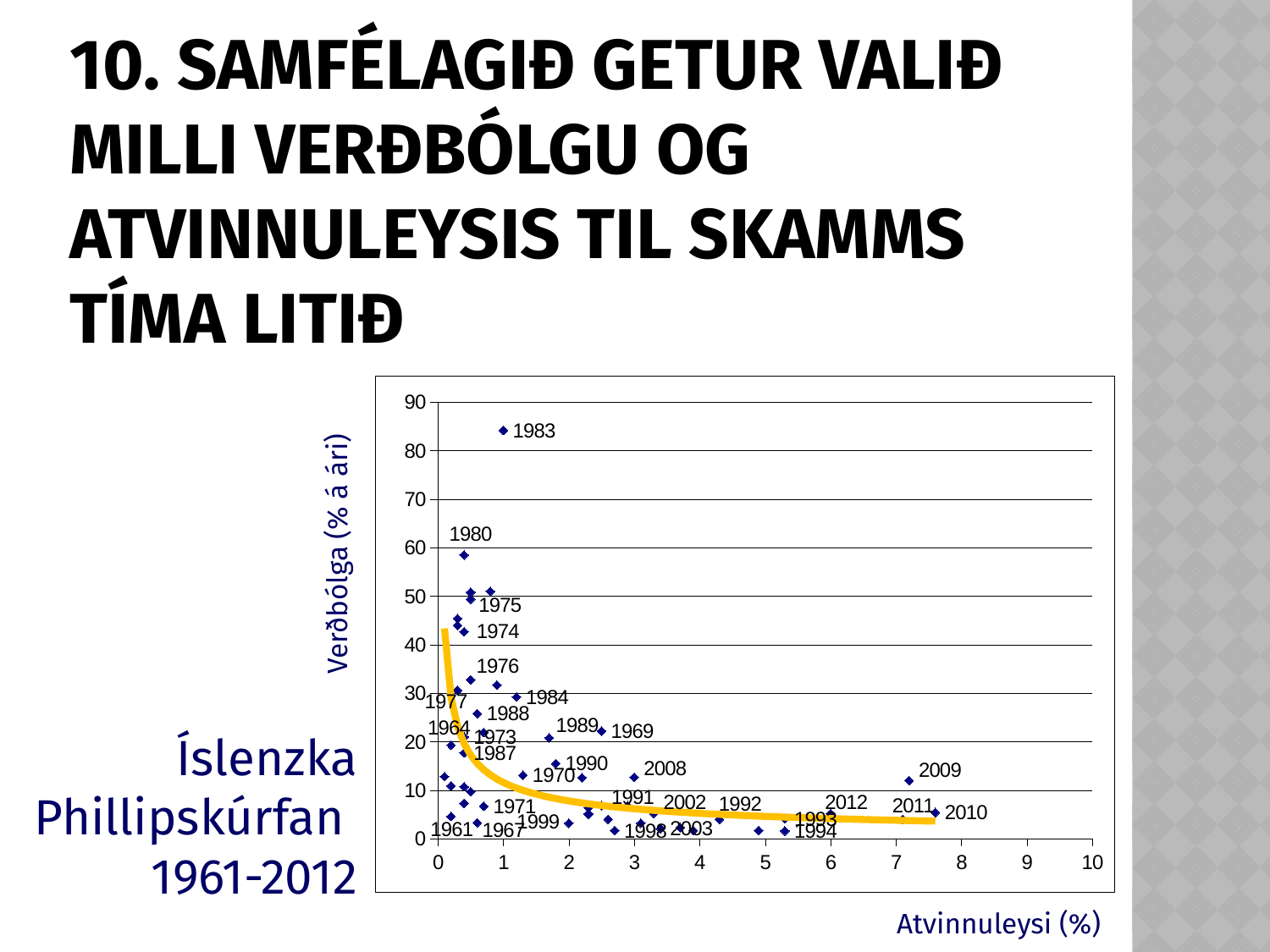

# 10. Samfélagið getur valið milli verðbólgu og atvinnuleysis til skamms tíma litið

### Chart

| Category |  |
|---|---|
Verðbólga (% á ári)
Íslenzka Phillipskúrfan
1961-2012
Atvinnuleysi (%)